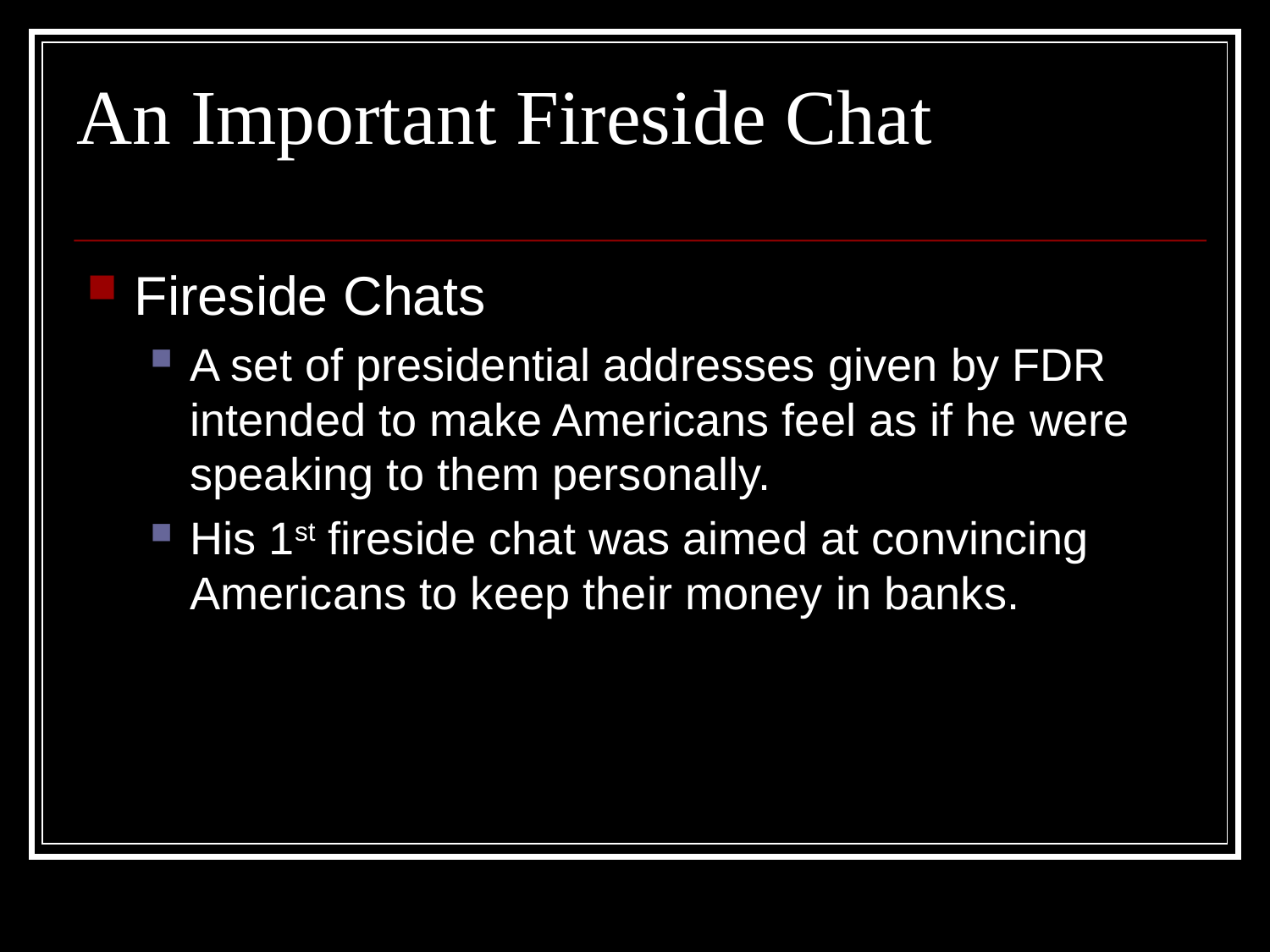

Fireside Chats
A set of presidential addresses given by FDR intended to make Americans feel as if he were speaking to them personally.
His 1st fireside chat was aimed at convincing Americans to keep their money in banks.
An Important Fireside Chat